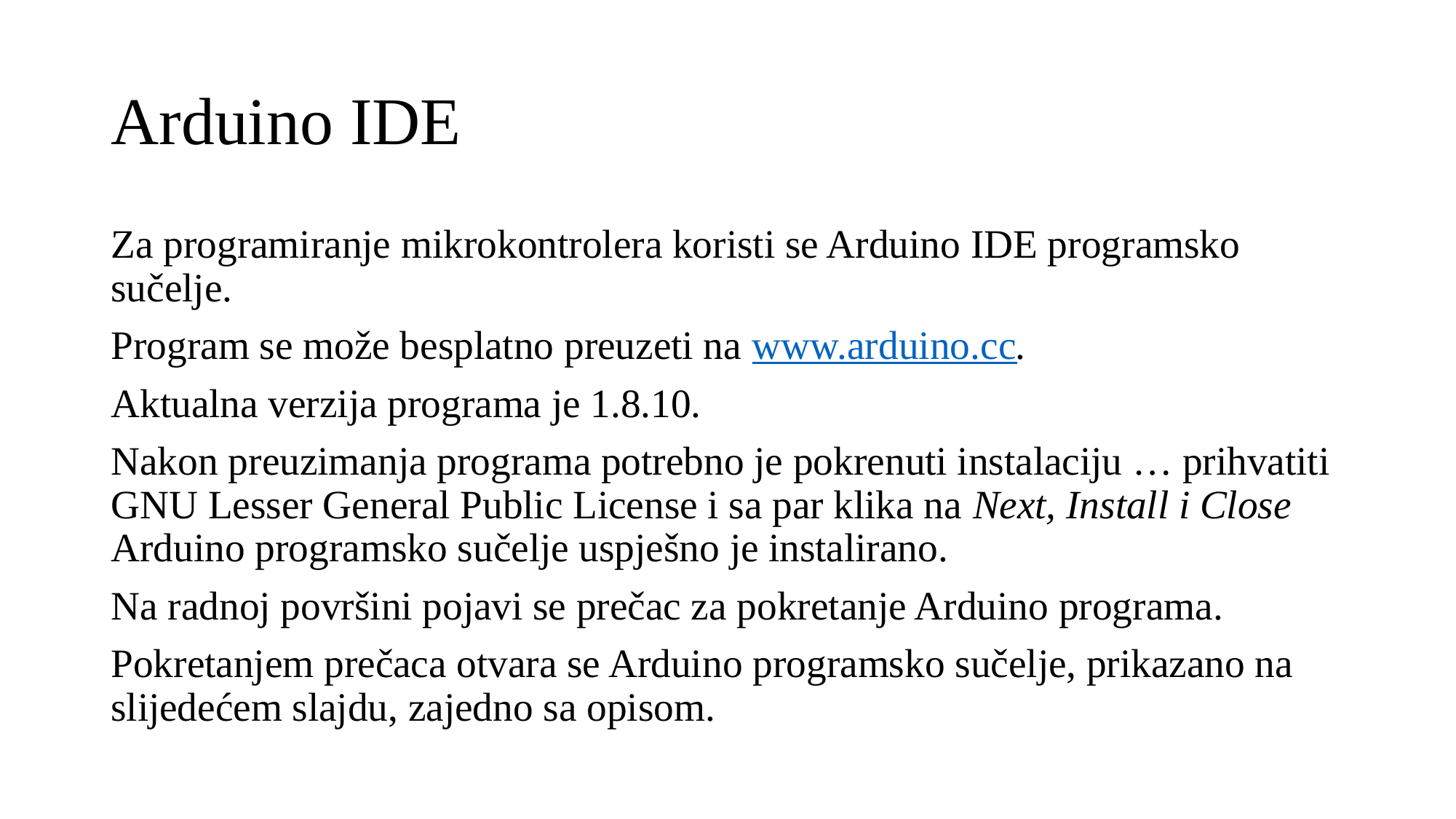

# Arduino IDE
Za programiranje mikrokontrolera koristi se Arduino IDE programsko sučelje.
Program se može besplatno preuzeti na www.arduino.cc.
Aktualna verzija programa je 1.8.10.
Nakon preuzimanja programa potrebno je pokrenuti instalaciju … prihvatiti GNU Lesser General Public License i sa par klika na Next, Install i Close Arduino programsko sučelje uspješno je instalirano.
Na radnoj površini pojavi se prečac za pokretanje Arduino programa.
Pokretanjem prečaca otvara se Arduino programsko sučelje, prikazano na slijedećem slajdu, zajedno sa opisom.